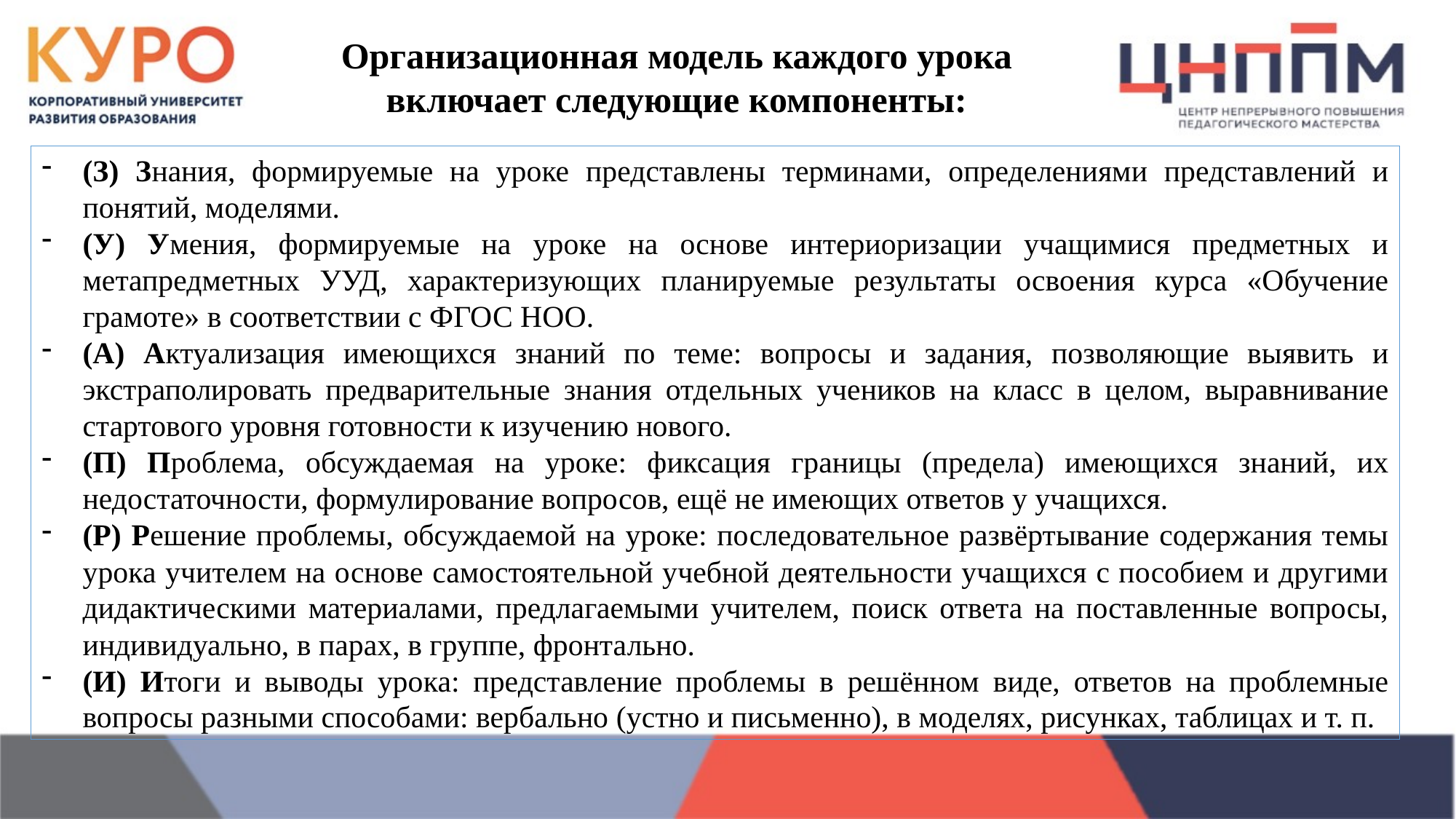

Организационная модель каждого урока включает следующие компоненты:
(З) Знания, формируемые на уроке представлены терминами, определениями представлений и понятий, моделями.
(У) Умения, формируемые на уроке на основе интериоризации учащимися предметных и метапредметных УУД, характеризующих планируемые результаты освоения курса «Обучение грамоте» в соответствии с ФГОС НОО.
(А) Актуализация имеющихся знаний по теме: вопросы и задания, позволяющие выявить и экстраполировать предварительные знания отдельных учеников на класс в целом, выравнивание стартового уровня готовности к изучению нового.
(П) Проблема, обсуждаемая на уроке: фиксация границы (предела) имеющихся знаний, их недостаточности, формулирование вопросов, ещё не имеющих ответов у учащихся.
(Р) Решение проблемы, обсуждаемой на уроке: последовательное развёртывание содержания темы урока учителем на основе самостоятельной учебной деятельности учащихся с пособием и другими дидактическими материалами, предлагаемыми учителем, поиск ответа на поставленные вопросы, индивидуально, в парах, в группе, фронтально.
(И) Итоги и выводы урока: представление проблемы в решённом виде, ответов на проблемные вопросы разными способами: вербально (устно и письменно), в моделях, рисунках, таблицах и т. п.